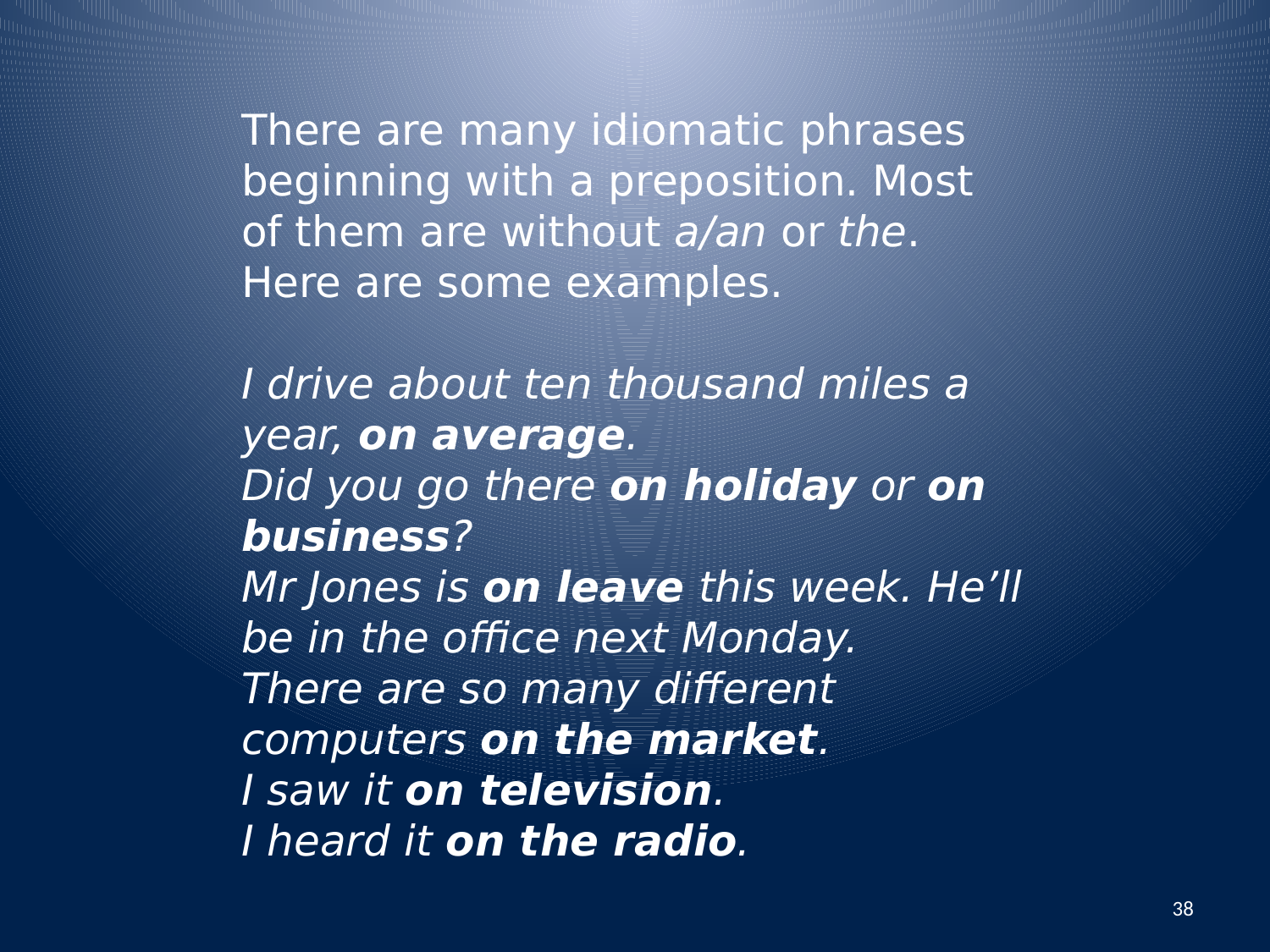

There are many idiomatic phrases beginning with a preposition. Most of them are without a/an or the. Here are some examples.

I drive about ten thousand miles a year, on average.
Did you go there on holiday or on business?
Mr Jones is on leave this week. He’ll be in the office next Monday.
There are so many different computers on the market.
I saw it on television.
I heard it on the radio.
38